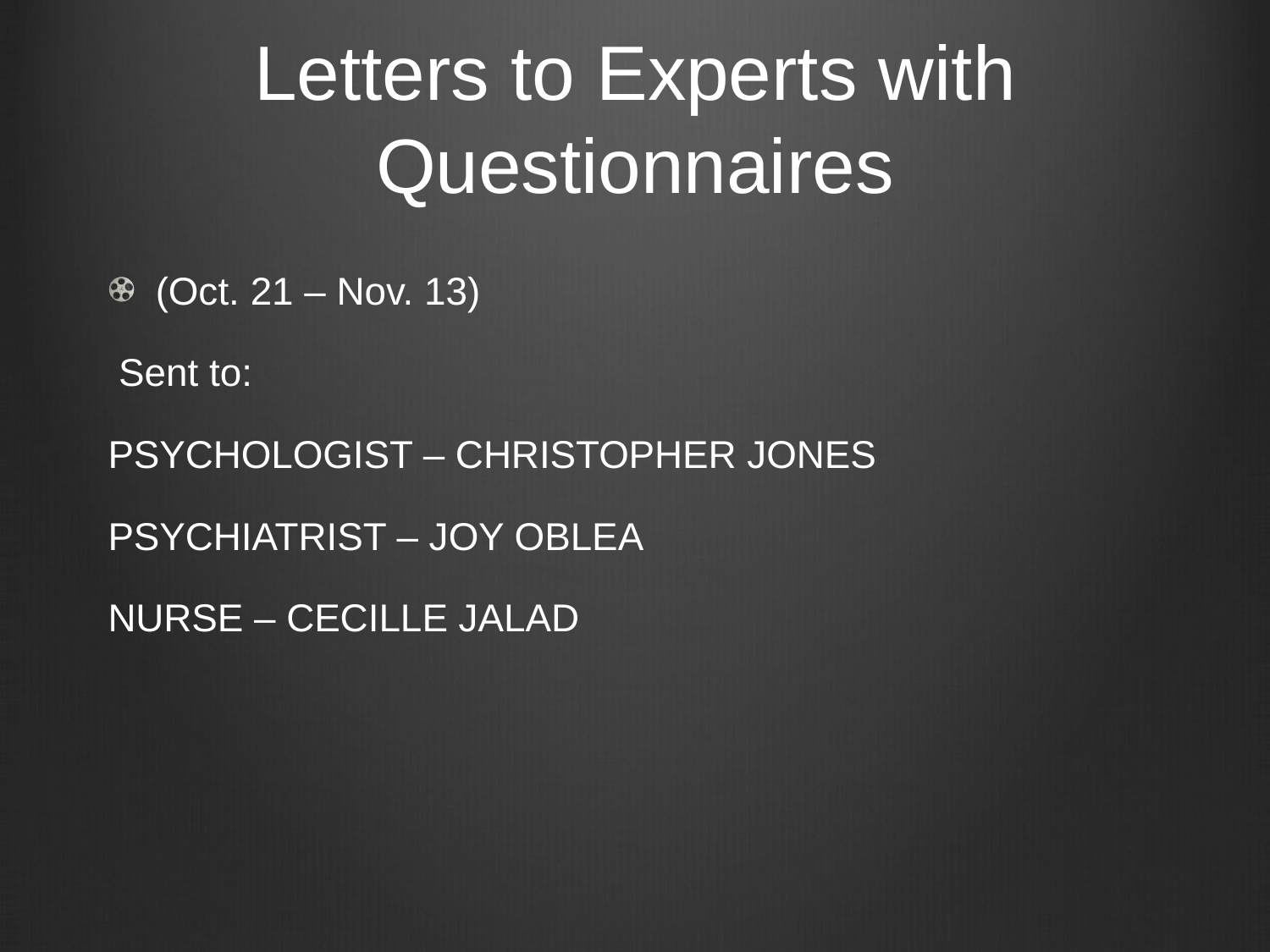

# Letters to Experts with Questionnaires
(Oct. 21 – Nov. 13)
 Sent to:
PSYCHOLOGIST – CHRISTOPHER JONES
PSYCHIATRIST – JOY OBLEA
NURSE – CECILLE JALAD